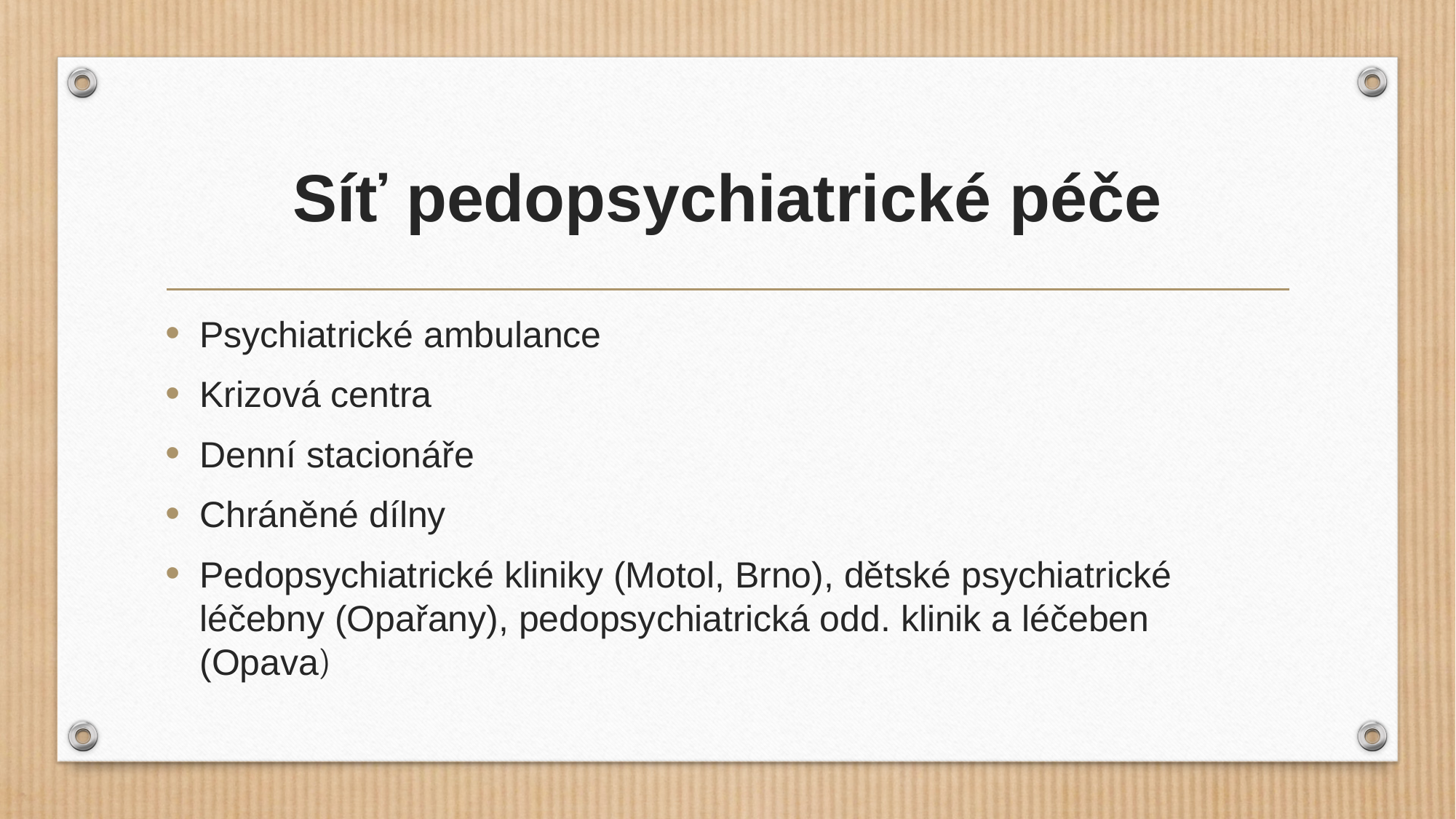

# Síť pedopsychiatrické péče
Psychiatrické ambulance
Krizová centra
Denní stacionáře
Chráněné dílny
Pedopsychiatrické kliniky (Motol, Brno), dětské psychiatrické léčebny (Opařany), pedopsychiatrická odd. klinik a léčeben (Opava)